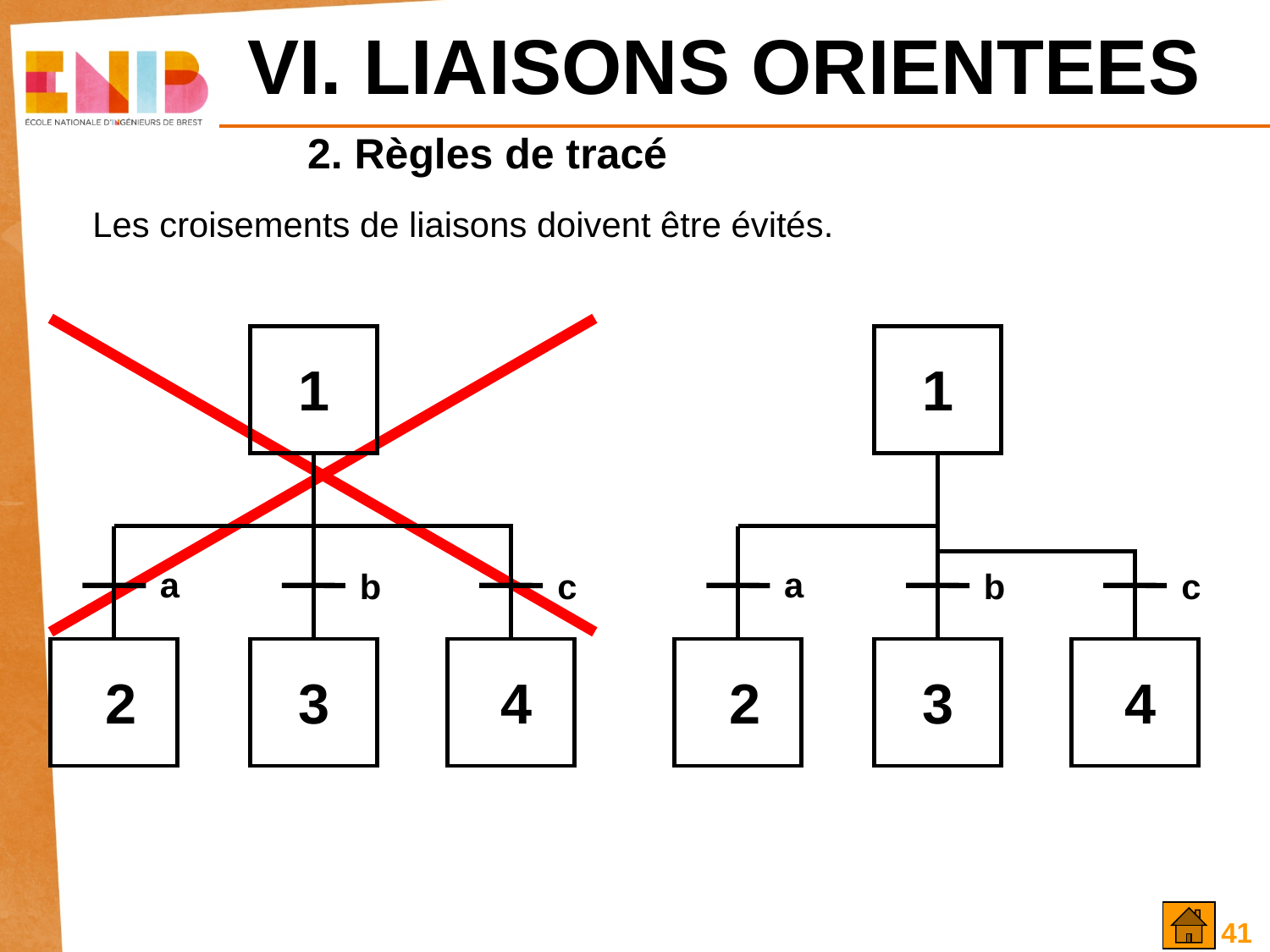

# VI. LIAISONS ORIENTEES
2. Règles de tracé
Les croisements de liaisons doivent être évités.

1

a
b
c

2

3

4

1

a
b
c

2

3

4